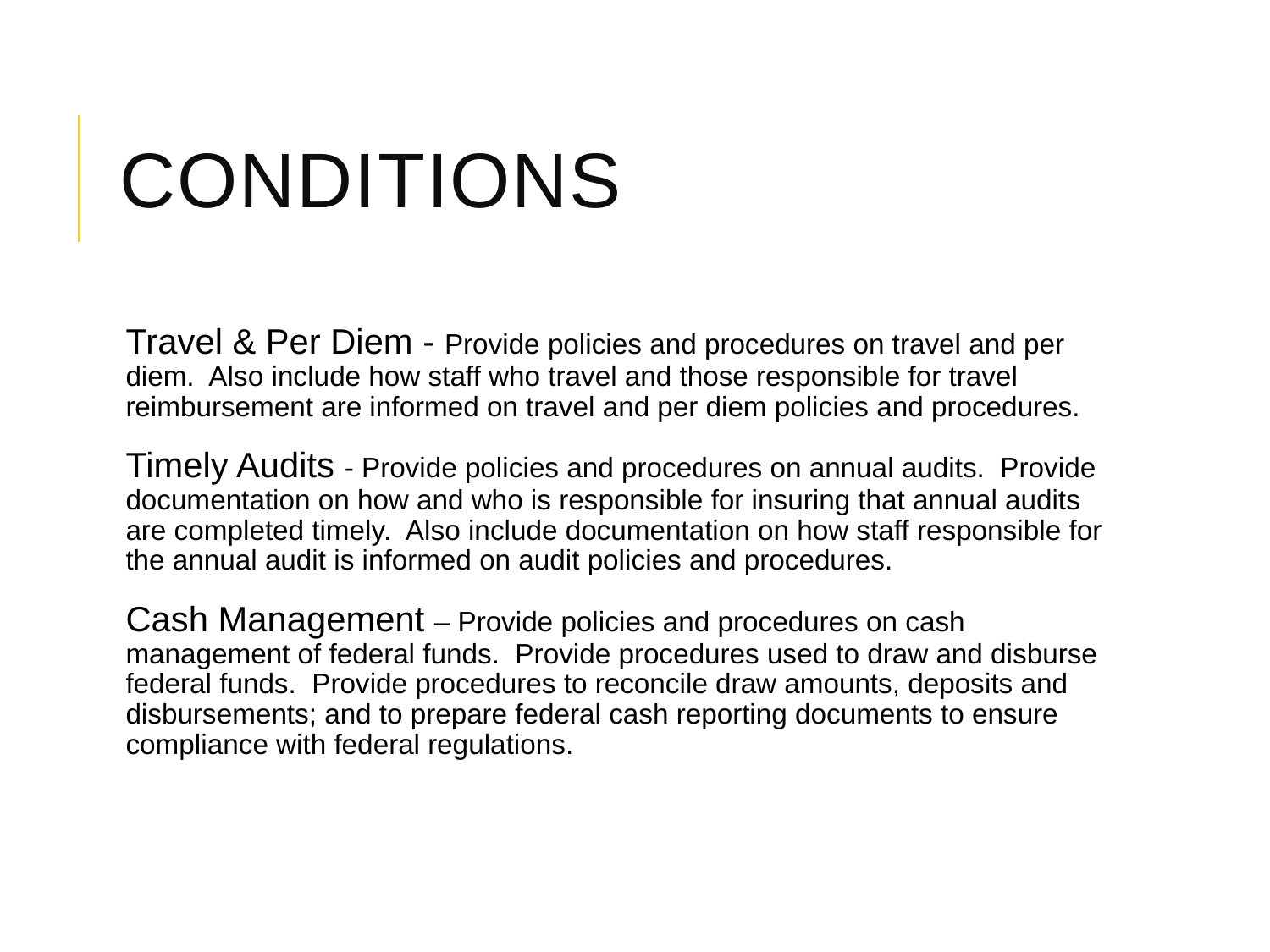

# Conditions
Travel & Per Diem - Provide policies and procedures on travel and per diem.  Also include how staff who travel and those responsible for travel reimbursement are informed on travel and per diem policies and procedures.
Timely Audits - Provide policies and procedures on annual audits.  Provide documentation on how and who is responsible for insuring that annual audits are completed timely.  Also include documentation on how staff responsible for the annual audit is informed on audit policies and procedures.
Cash Management – Provide policies and procedures on cash management of federal funds.  Provide procedures used to draw and disburse federal funds.  Provide procedures to reconcile draw amounts, deposits and disbursements; and to prepare federal cash reporting documents to ensure compliance with federal regulations.